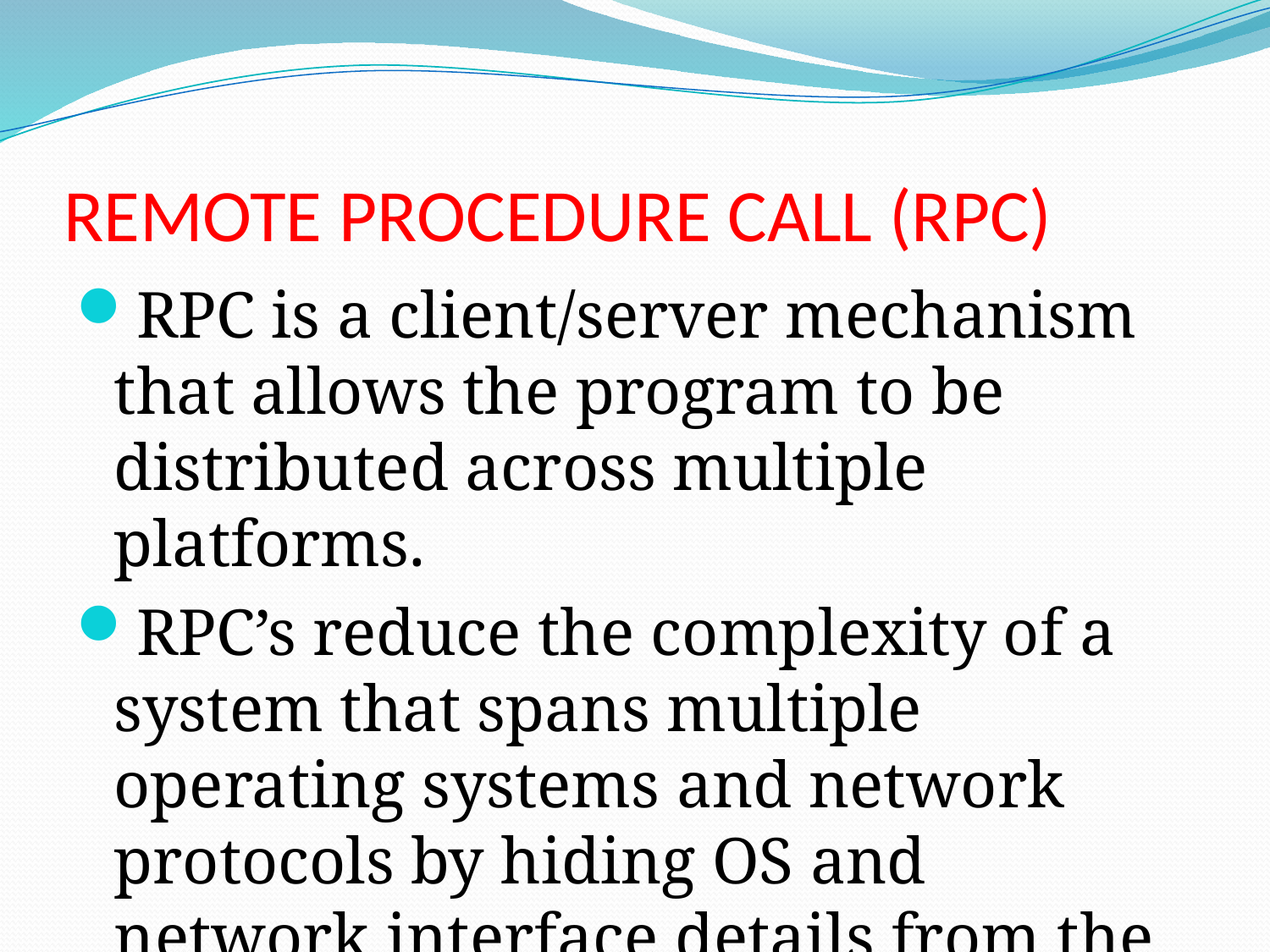

# REMOTE PROCEDURE CALL (RPC)
RPC is a client/server mechanism that allows the program to be distributed across multiple platforms.
RPC’s reduce the complexity of a system that spans multiple operating systems and network protocols by hiding OS and network interface details from the programmer.